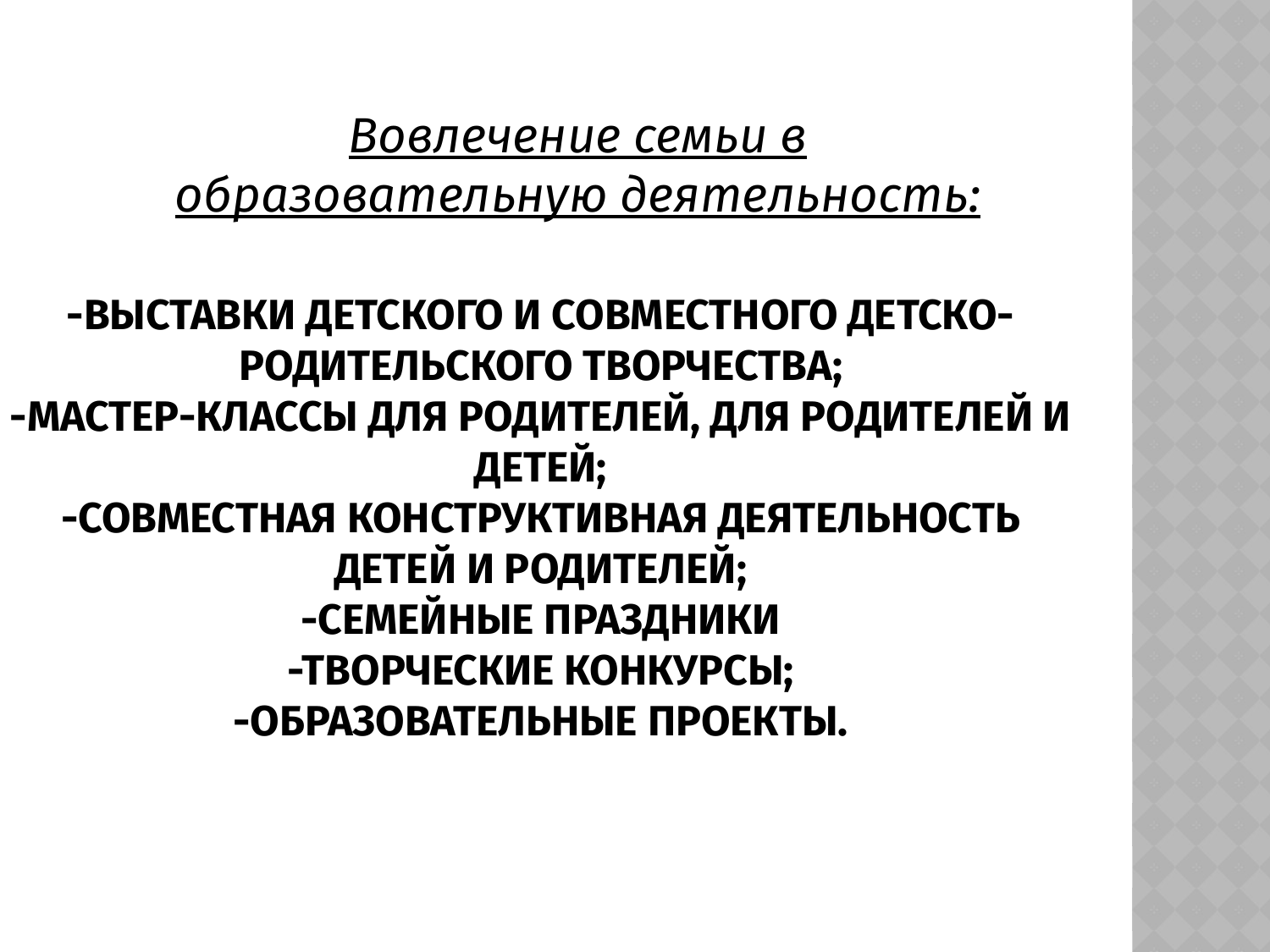

Вовлечение семьи в образовательную деятельность:
# -выставки детского и совместного детско-родительского творчества; -мастер-классы для родителей, для родителей и детей; -Совместная конструктивная деятельность детей и родителей; -семейные праздники -творческие конкурсы; -образовательные проекты.